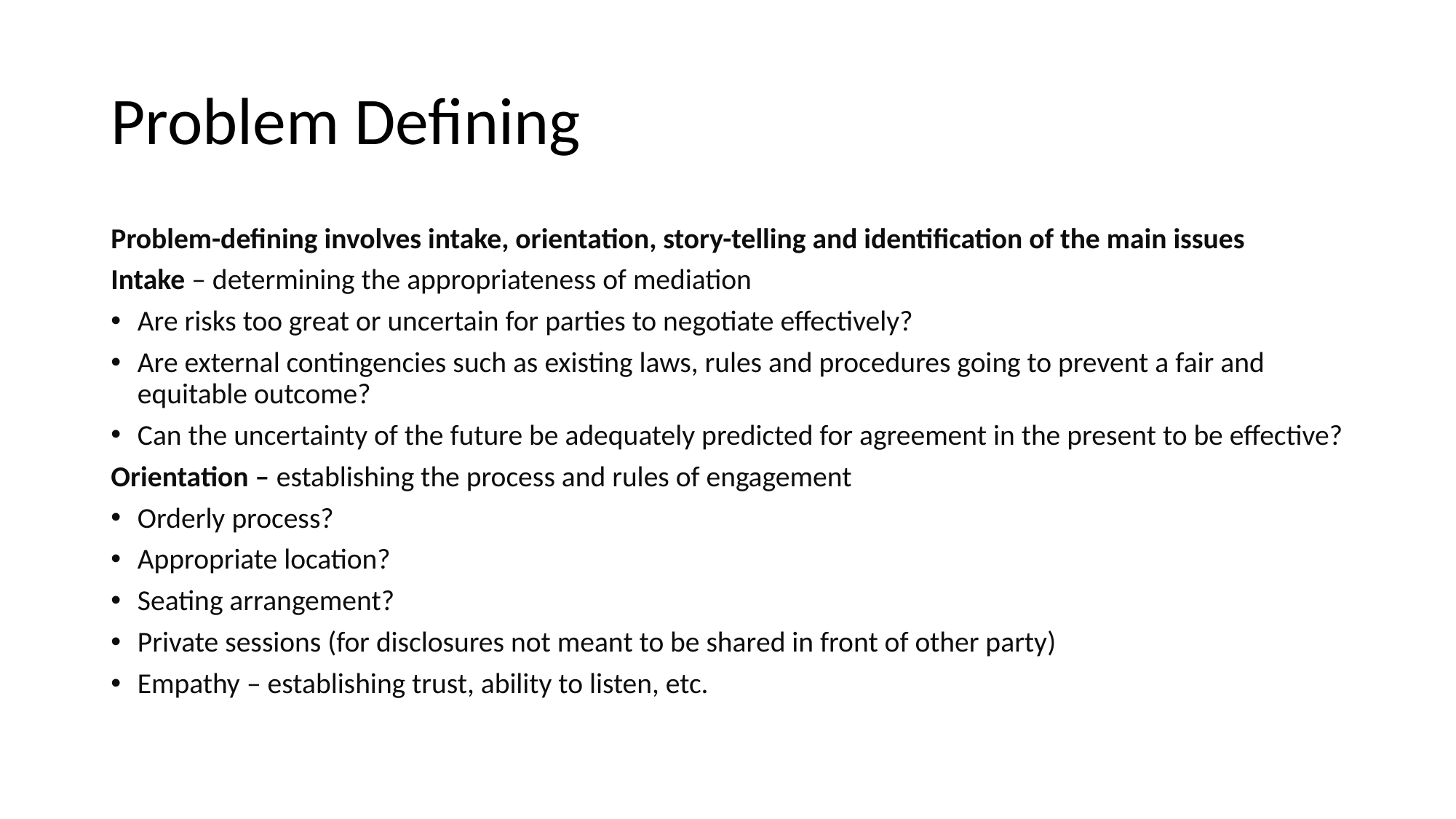

# Problem Defining
Problem-defining involves intake, orientation, story-telling and identification of the main issues
Intake – determining the appropriateness of mediation
Are risks too great or uncertain for parties to negotiate effectively?
Are external contingencies such as existing laws, rules and procedures going to prevent a fair and equitable outcome?
Can the uncertainty of the future be adequately predicted for agreement in the present to be effective?
Orientation – establishing the process and rules of engagement
Orderly process?
Appropriate location?
Seating arrangement?
Private sessions (for disclosures not meant to be shared in front of other party)
Empathy – establishing trust, ability to listen, etc.